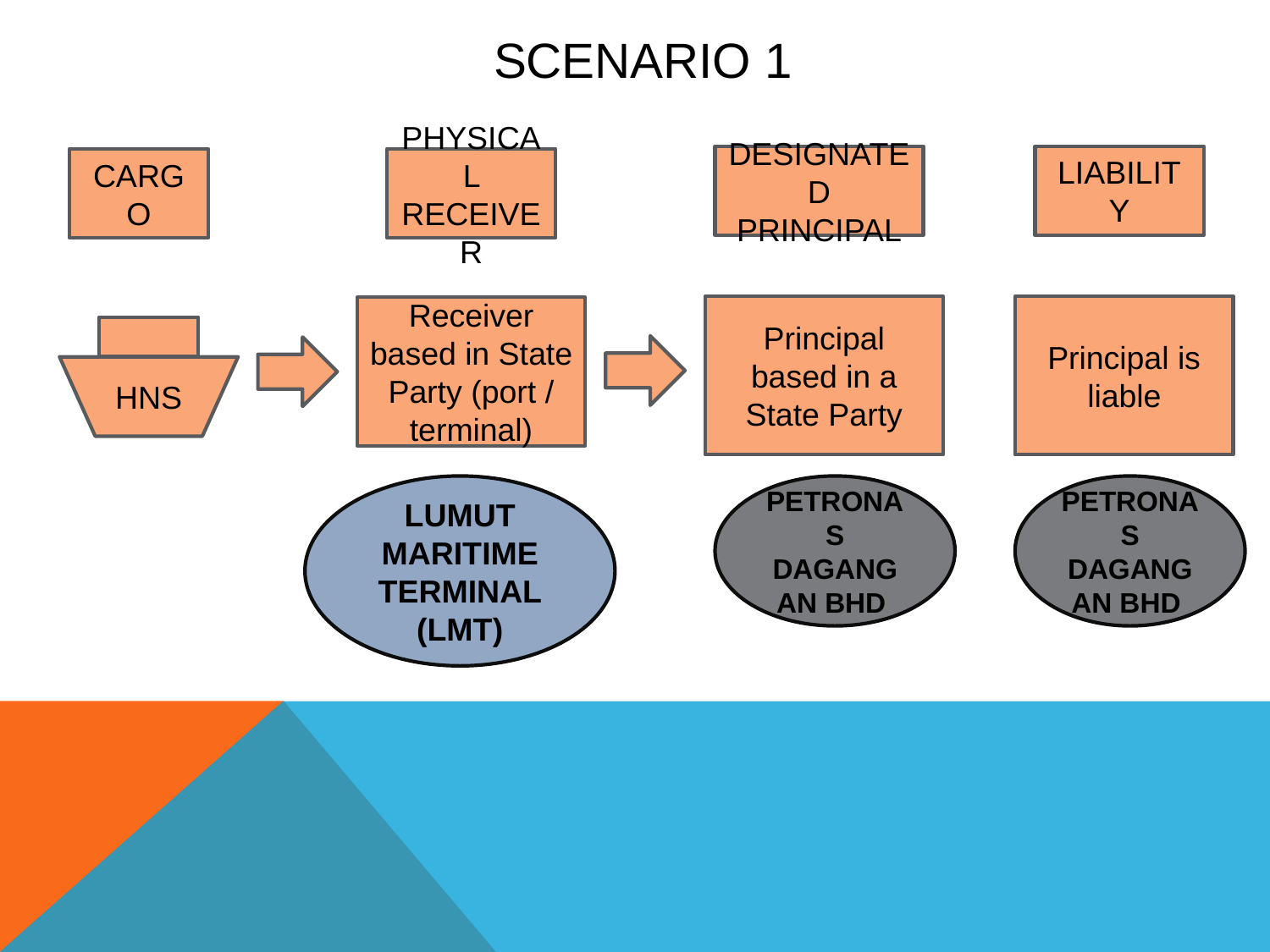

# Scenario 1
DESIGNATED PRINCIPAL
LIABILITY
CARGO
PHYSICAL RECEIVER
Principal based in a State Party
Principal is liable
Receiver based in State Party (port / terminal)

HNS
LUMUT MARITIME TERMINAL (LMT)
PETRONAS DAGANGAN BHD
PETRONAS DAGANGAN BHD